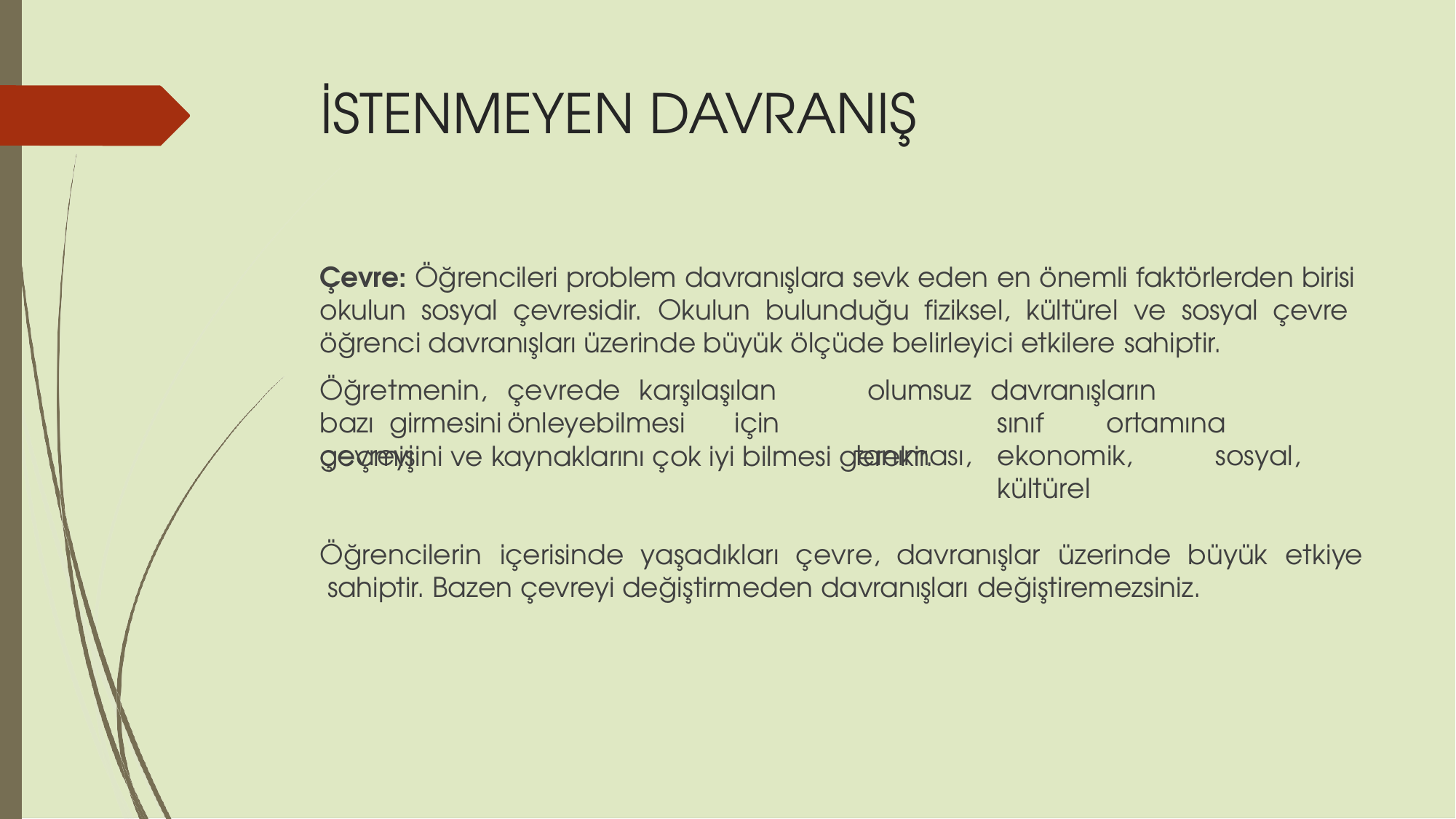

# İSTENMEYEN DAVRANIŞ
Çevre: Öğrencileri problem davranışlara sevk eden en önemli faktörlerden birisi  okulun sosyal çevresidir. Okulun bulunduğu fiziksel, kültürel ve sosyal çevre  öğrenci davranışları üzerinde büyük ölçüde belirleyici etkilere sahiptir.
Öğretmenin,	çevrede	karşılaşılan	bazı  girmesini	önleyebilmesi	için	çevreyi
olumsuz  tanıması,
davranışların		sınıf	ortamına  ekonomik,	sosyal,	kültürel
geçmişini ve kaynaklarını çok iyi bilmesi gerekir.

Öğrencilerin	içerisinde	yaşadıkları	çevre,	davranışlar	üzerinde	büyük	etkiye  sahiptir. Bazen çevreyi değiştirmeden davranışları değiştiremezsiniz.